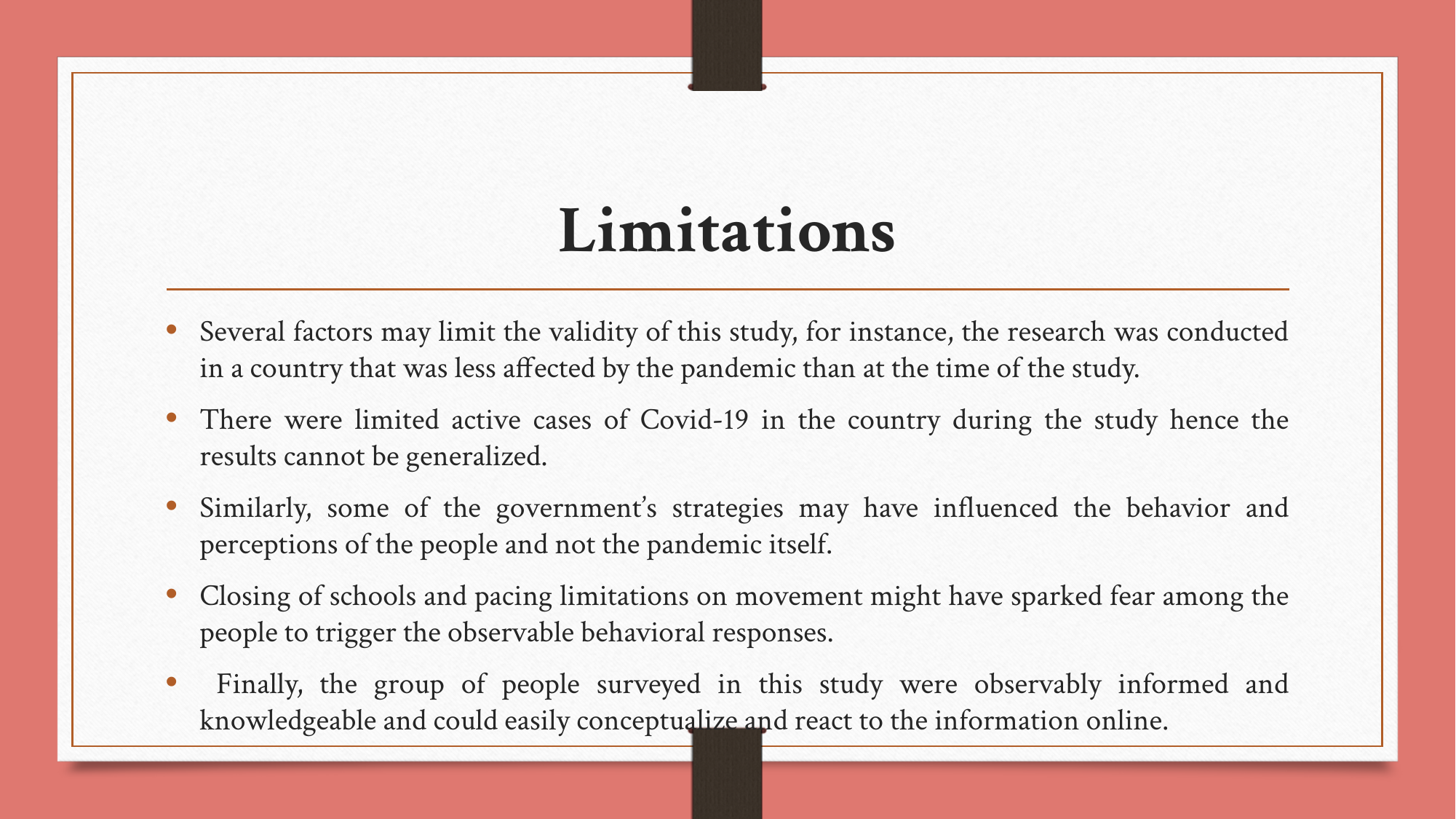

# Limitations
Several factors may limit the validity of this study, for instance, the research was conducted in a country that was less affected by the pandemic than at the time of the study.
There were limited active cases of Covid-19 in the country during the study hence the results cannot be generalized.
Similarly, some of the government’s strategies may have influenced the behavior and perceptions of the people and not the pandemic itself.
Closing of schools and pacing limitations on movement might have sparked fear among the people to trigger the observable behavioral responses.
 Finally, the group of people surveyed in this study were observably informed and knowledgeable and could easily conceptualize and react to the information online.